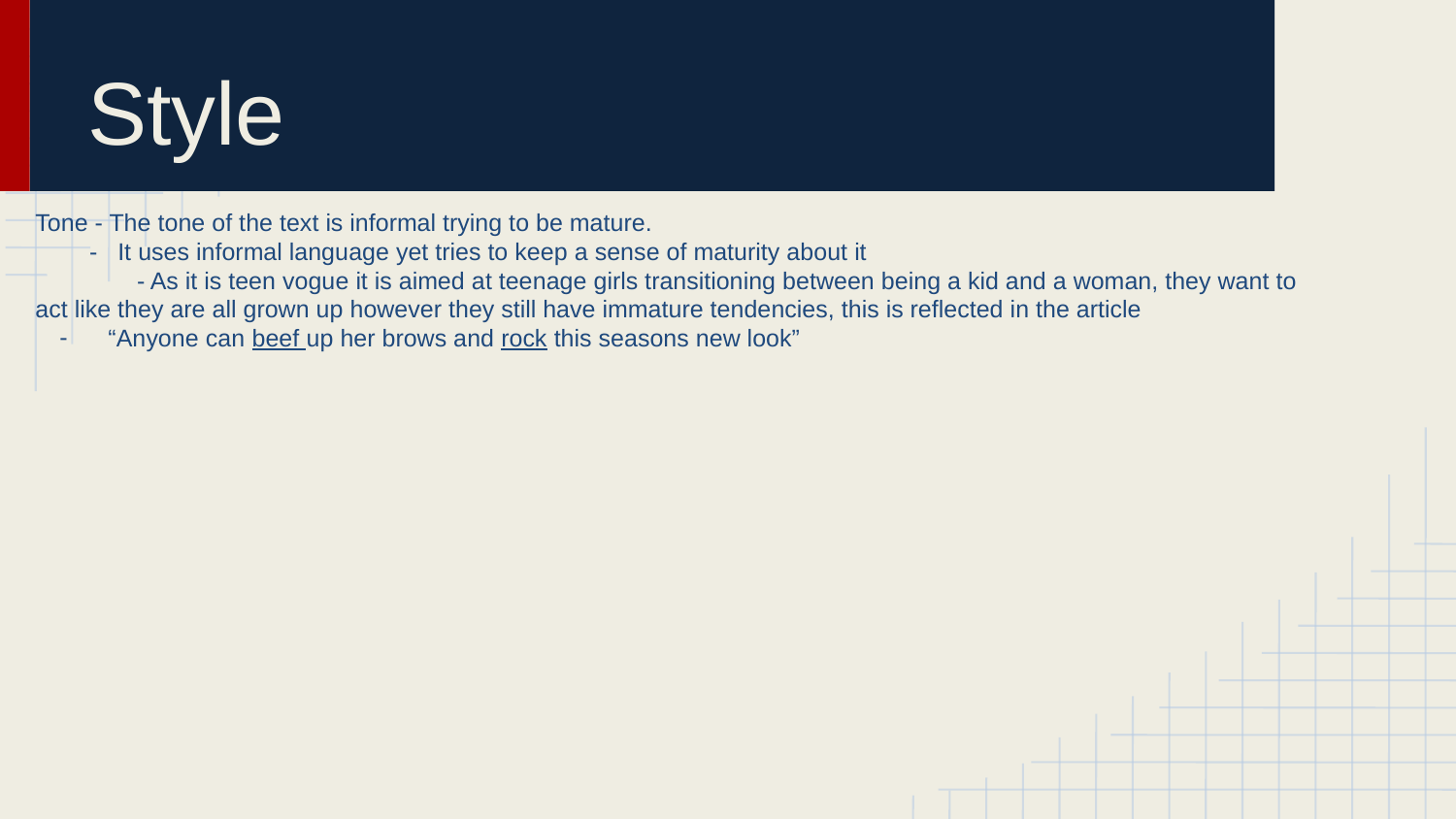

# Style
Tone - The tone of the text is informal trying to be mature.
        -   It uses informal language yet tries to keep a sense of maturity about it
               - As it is teen vogue it is aimed at teenage girls transitioning between being a kid and a woman, they want to act like they are all grown up however they still have immature tendencies, this is reflected in the article
“Anyone can beef up her brows and rock this seasons new look”